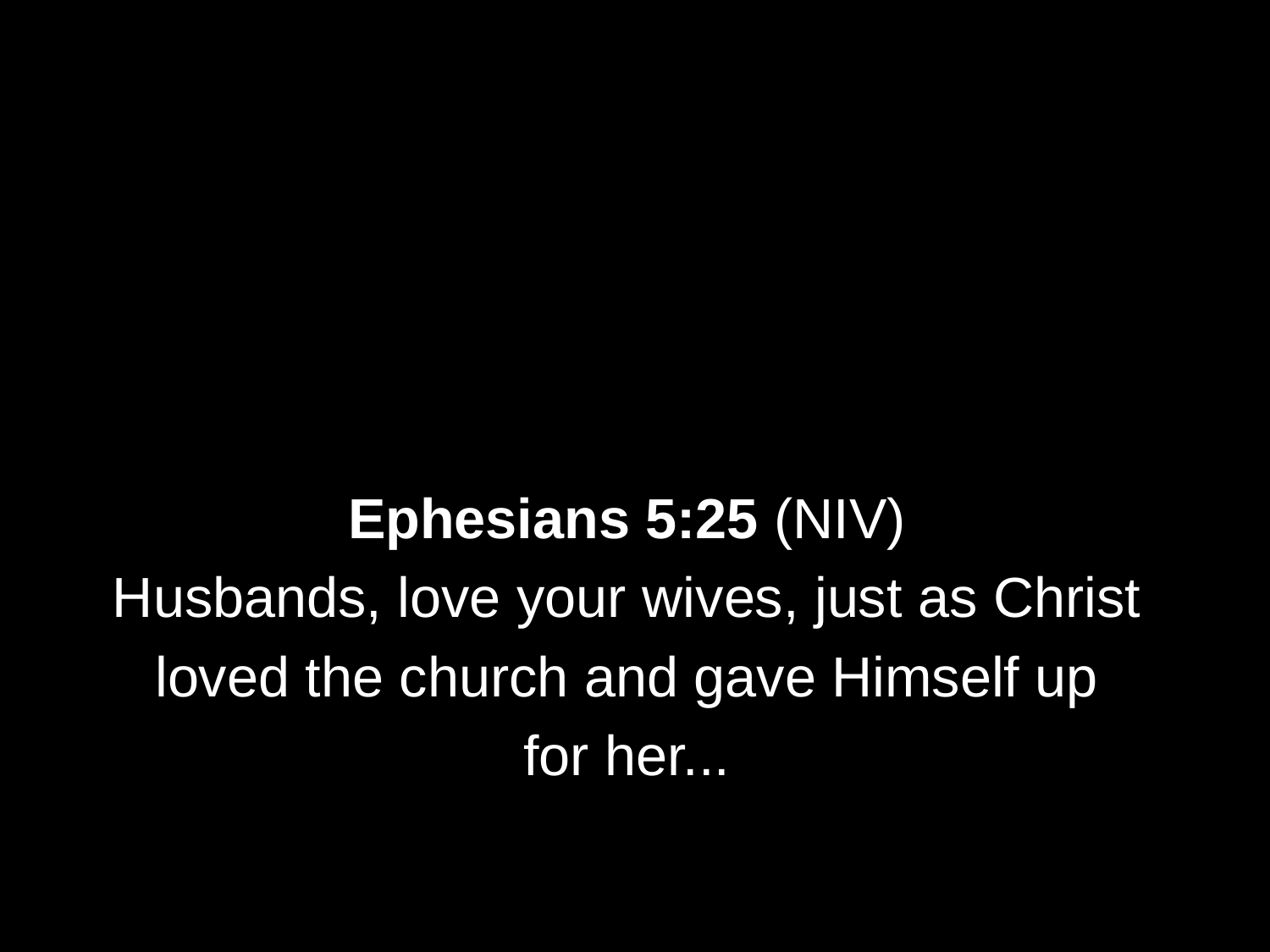

Ephesians 5:25 (NIV)
Husbands, love your wives, just as Christ
loved the church and gave Himself up
for her...